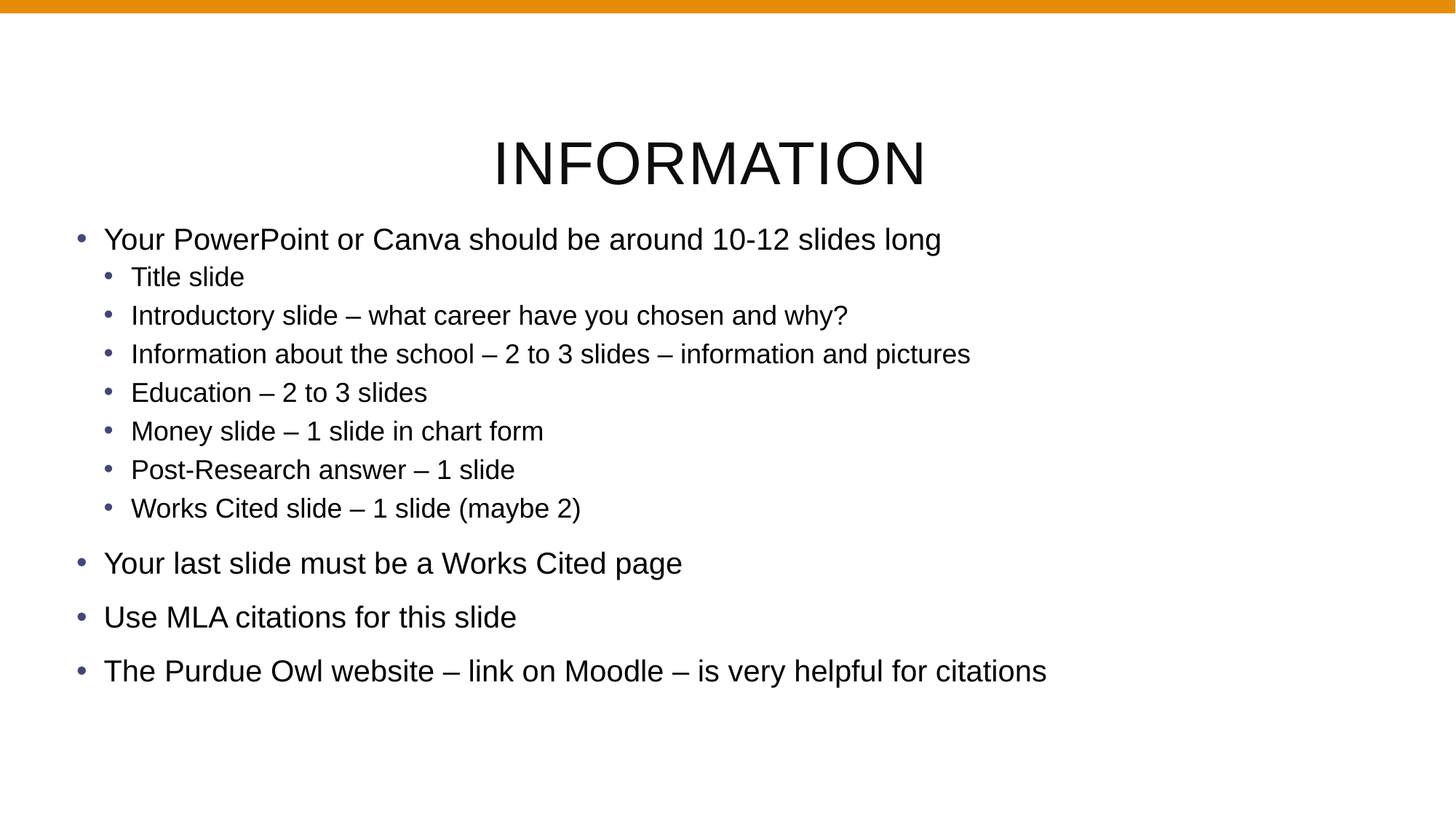

# Information
Your PowerPoint or Canva should be around 10-12 slides long
Title slide
Introductory slide – what career have you chosen and why?
Information about the school – 2 to 3 slides – information and pictures
Education – 2 to 3 slides
Money slide – 1 slide in chart form
Post-Research answer – 1 slide
Works Cited slide – 1 slide (maybe 2)
Your last slide must be a Works Cited page
Use MLA citations for this slide
The Purdue Owl website – link on Moodle – is very helpful for citations